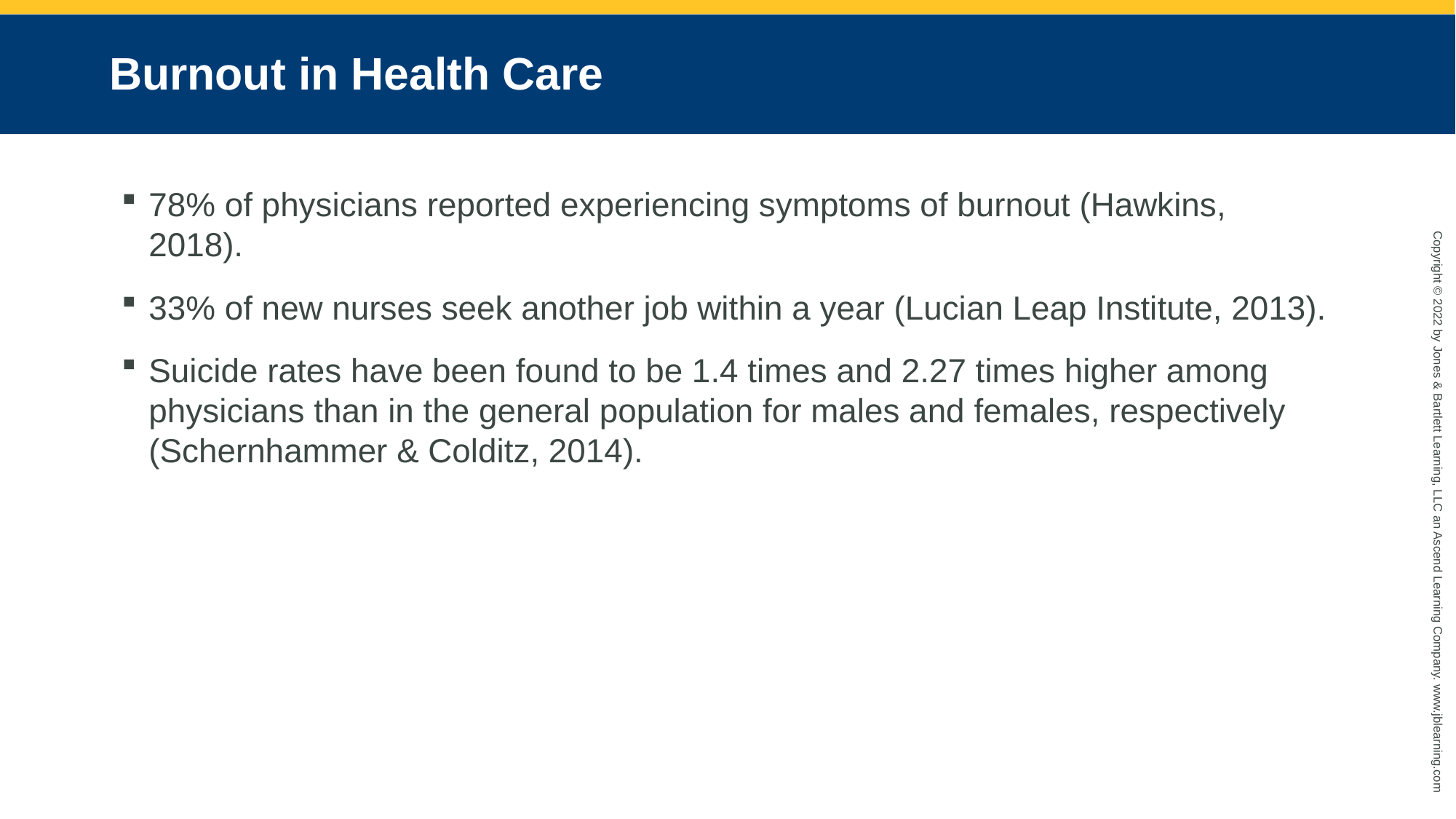

# Burnout in Health Care
78% of physicians reported experiencing symptoms of burnout (Hawkins, 2018).
33% of new nurses seek another job within a year (Lucian Leap Institute, 2013).
Suicide rates have been found to be 1.4 times and 2.27 times higher among physicians than in the general population for males and females, respectively (Schernhammer & Colditz, 2014).